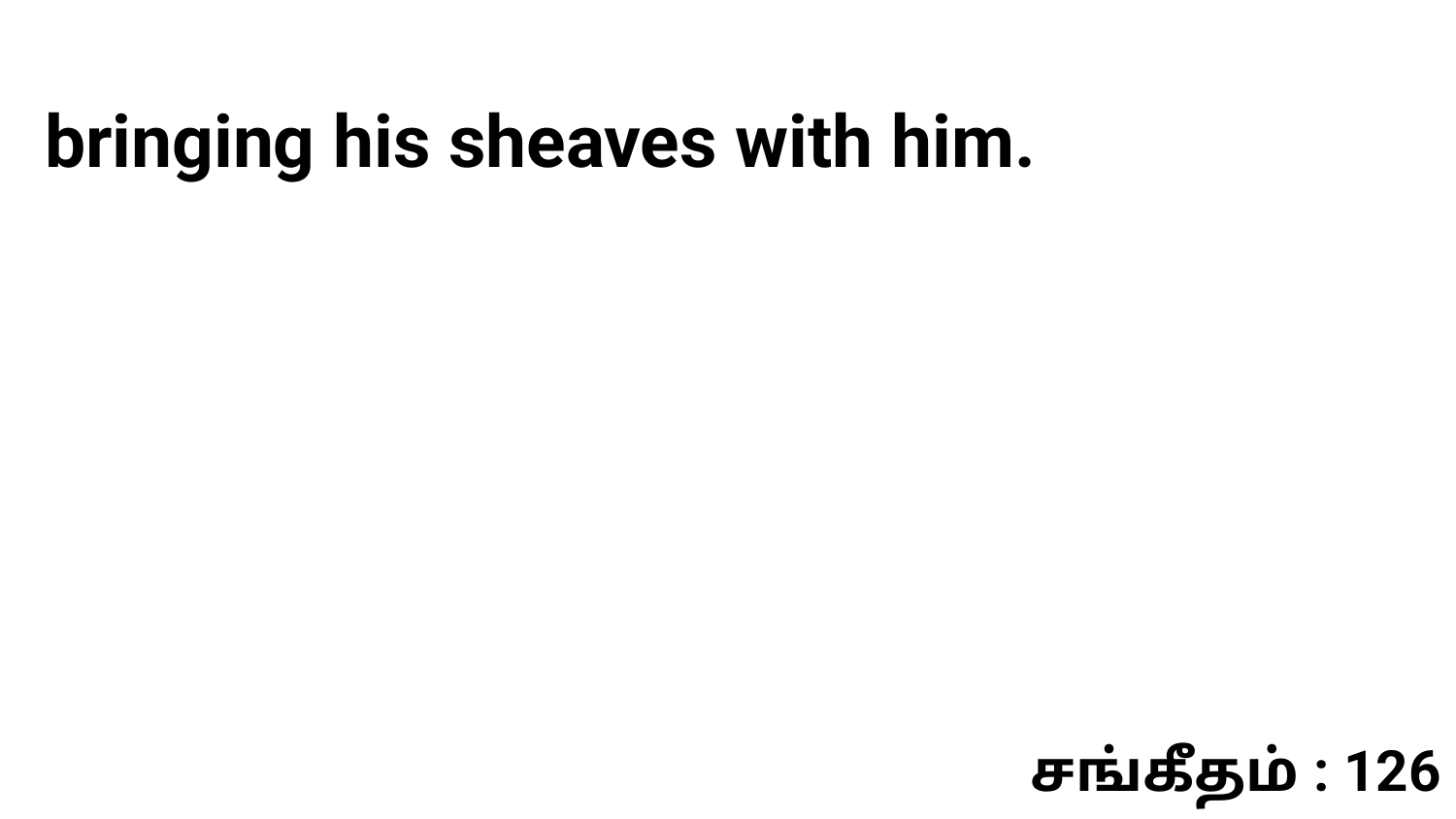

bringing his sheaves with him.
சங்கீதம் : 126